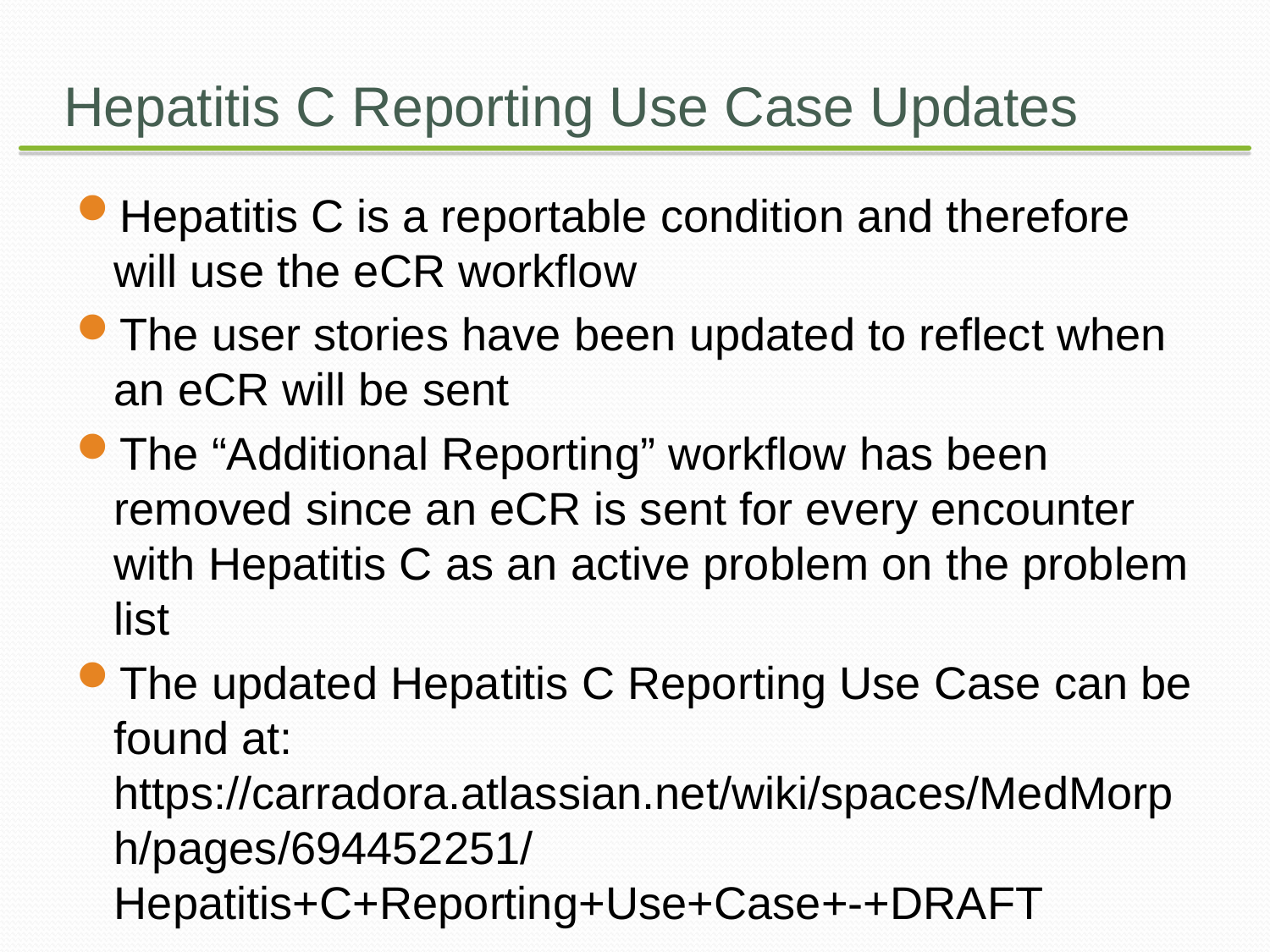

# Hepatitis C Reporting Use Case Updates
Hepatitis C is a reportable condition and therefore will use the eCR workflow
The user stories have been updated to reflect when an eCR will be sent
The “Additional Reporting” workflow has been removed since an eCR is sent for every encounter with Hepatitis C as an active problem on the problem list
The updated Hepatitis C Reporting Use Case can be found at: https://carradora.atlassian.net/wiki/spaces/MedMorph/pages/694452251/Hepatitis+C+Reporting+Use+Case+-+DRAFT